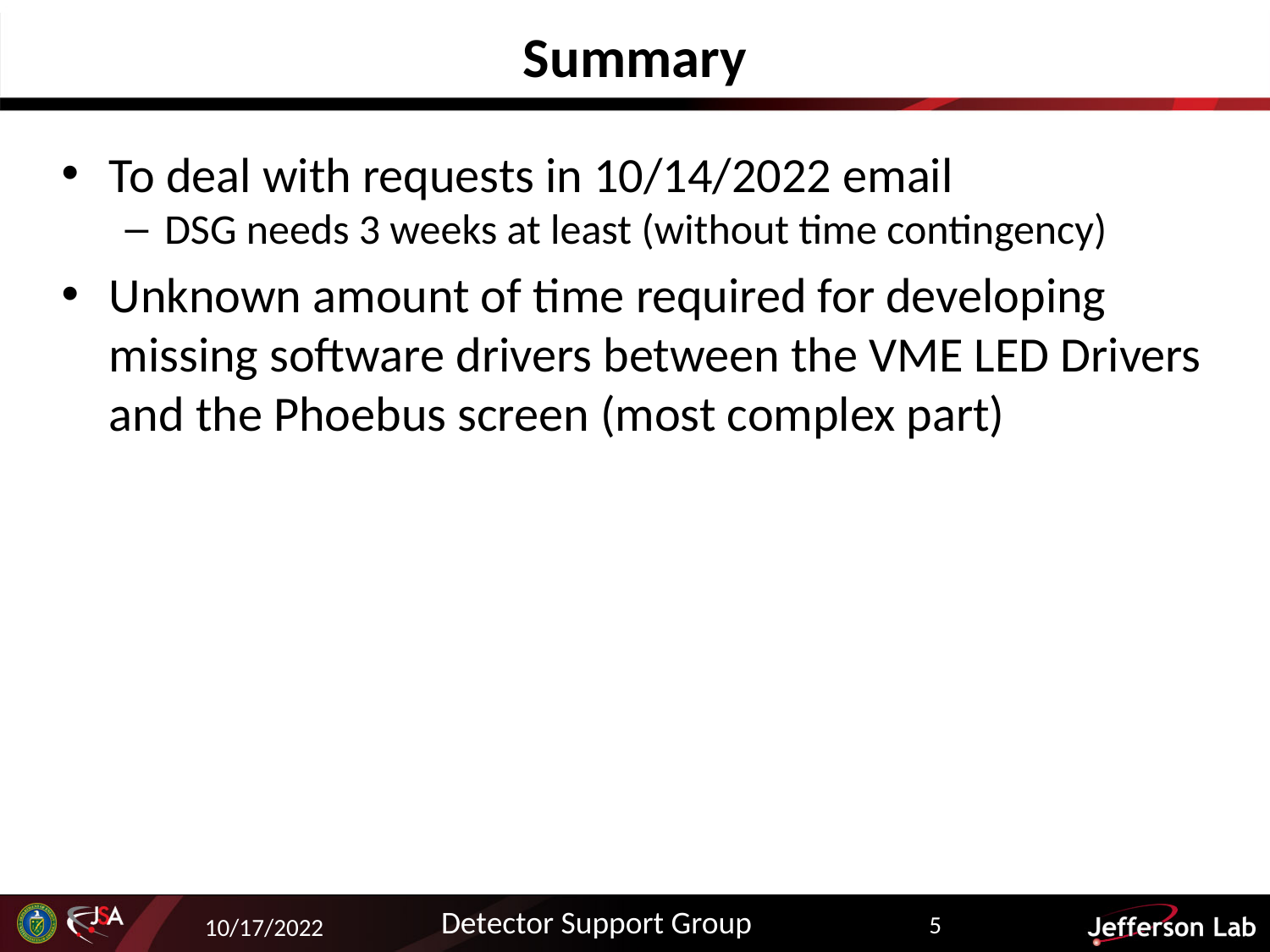

# Summary
To deal with requests in 10/14/2022 email
DSG needs 3 weeks at least (without time contingency)
Unknown amount of time required for developing missing software drivers between the VME LED Drivers and the Phoebus screen (most complex part)
Detector Support Group